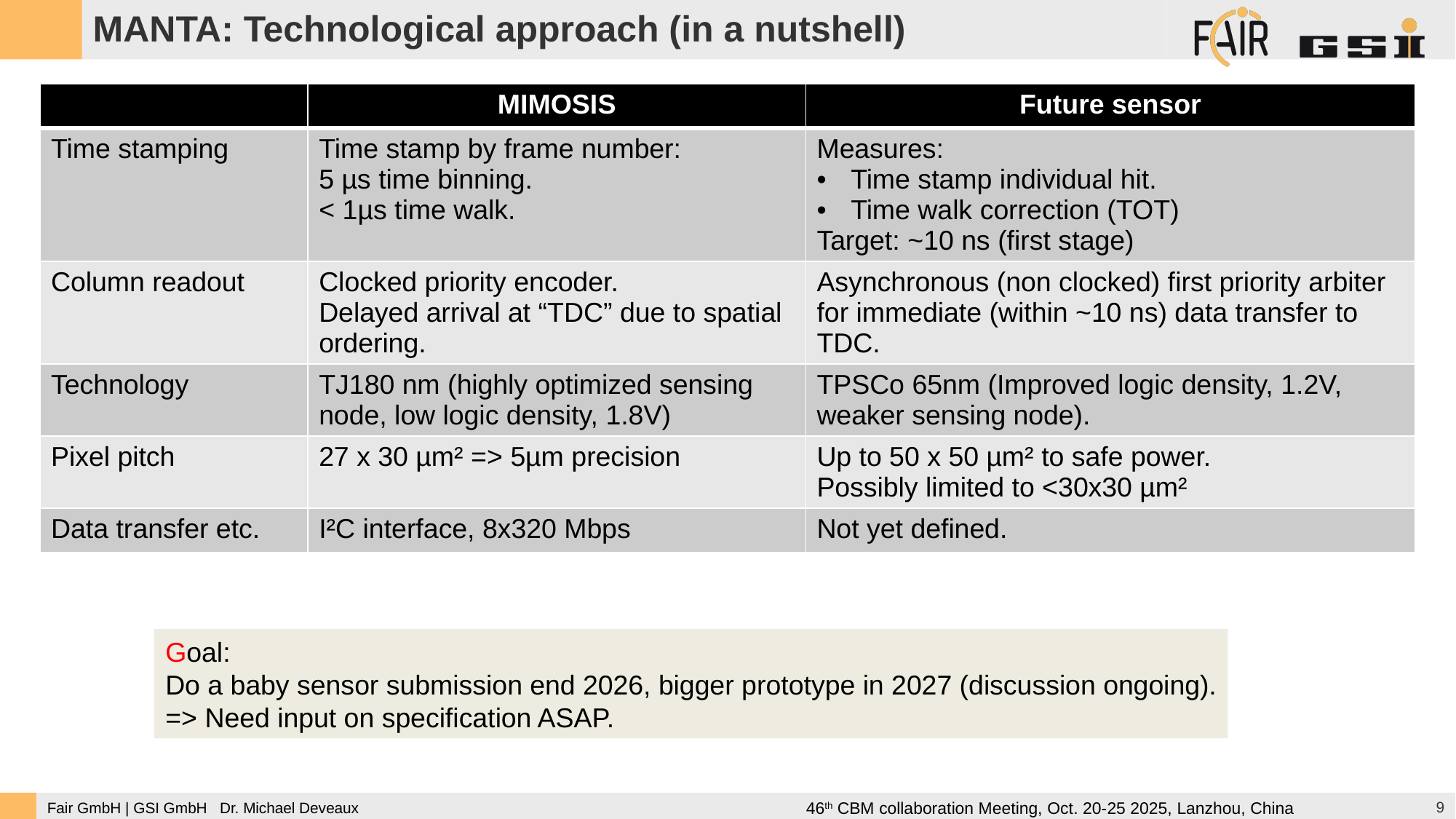

MANTA: Technological approach (in a nutshell)
|  | MIMOSIS | Future sensor |
| --- | --- | --- |
| Time stamping | Time stamp by frame number: 5 µs time binning. < 1µs time walk. | Measures: Time stamp individual hit. Time walk correction (TOT) Target: ~10 ns (first stage) |
| Column readout | Clocked priority encoder. Delayed arrival at “TDC” due to spatial ordering. | Asynchronous (non clocked) first priority arbiter for immediate (within ~10 ns) data transfer to TDC. |
| Technology | TJ180 nm (highly optimized sensing node, low logic density, 1.8V) | TPSCo 65nm (Improved logic density, 1.2V, weaker sensing node). |
| Pixel pitch | 27 x 30 µm² => 5µm precision | Up to 50 x 50 µm² to safe power. Possibly limited to <30x30 µm² |
| Data transfer etc. | I²C interface, 8x320 Mbps | Not yet defined. |
Goal:
Do a baby sensor submission end 2026, bigger prototype in 2027 (discussion ongoing).
=> Need input on specification ASAP.
9
46th CBM collaboration Meeting, Oct. 20-25 2025, Lanzhou, China